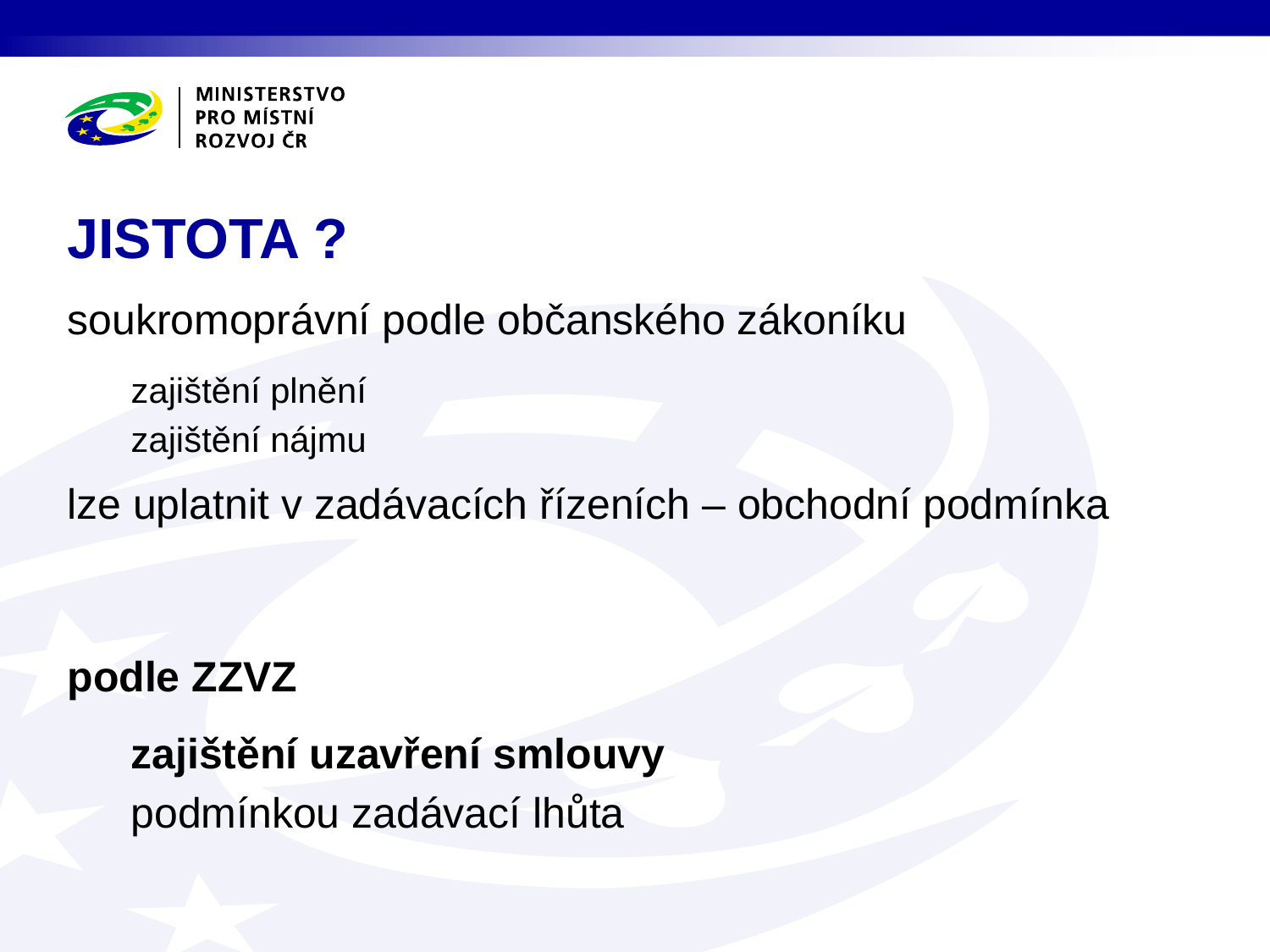

# JISTOTA ?
soukromoprávní podle občanského zákoníku
zajištění plnění
zajištění nájmu
lze uplatnit v zadávacích řízeních – obchodní podmínka

podle ZZVZ
zajištění uzavření smlouvy
podmínkou zadávací lhůta